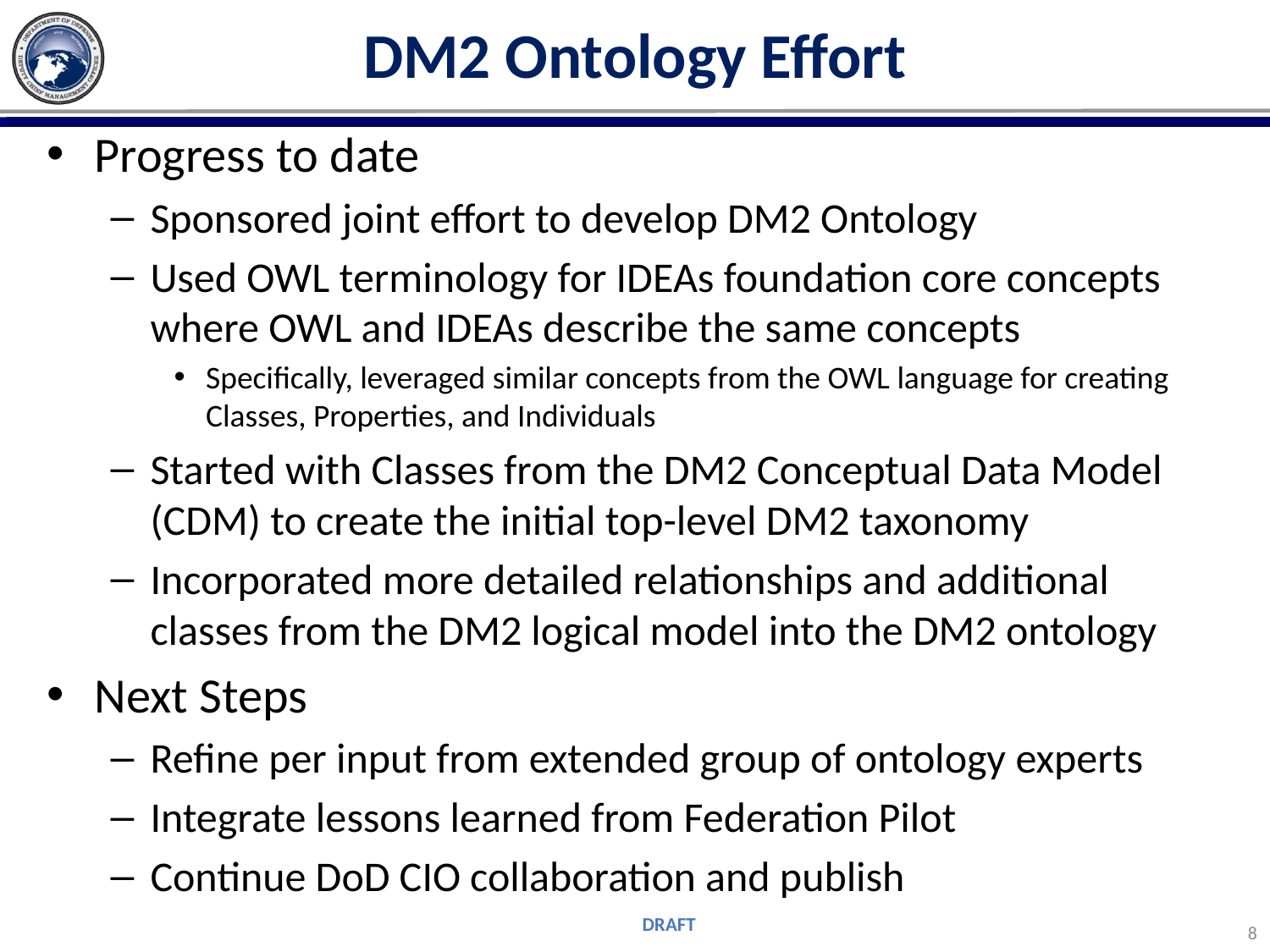

# DM2 Ontology Effort
Progress to date
Sponsored joint effort to develop DM2 Ontology
Used OWL terminology for IDEAs foundation core concepts where OWL and IDEAs describe the same concepts
Specifically, leveraged similar concepts from the OWL language for creating Classes, Properties, and Individuals
Started with Classes from the DM2 Conceptual Data Model (CDM) to create the initial top-level DM2 taxonomy
Incorporated more detailed relationships and additional classes from the DM2 logical model into the DM2 ontology
Next Steps
Refine per input from extended group of ontology experts
Integrate lessons learned from Federation Pilot
Continue DoD CIO collaboration and publish

8